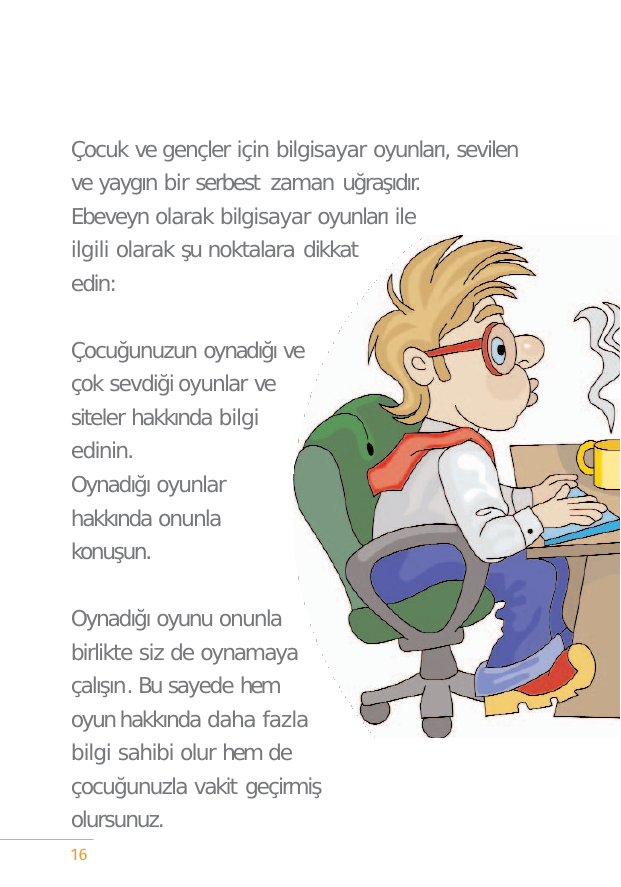

# B‹LG‹SAYAR OYUNLARINA D‹KKAT ED‹N!
Çocuk ve gençler için bilgisayar oyunları, sevilen  ve yaygın bir serbest  zaman uğraşıdır.
Ebeveyn olarak bilgisayar oyunları ile  ilgili olarak şu noktalara dikkat
edin:

Çocuğunuzun oynadığı ve  çok sevdiği oyunlar ve  siteler hakkında bilgi  edinin.
Oynadığı oyunlar  hakkında onunla  konuşun.

Oynadığı oyunu onunla  birlikte siz de oynamaya çalışın. Bu sayede hem  oyun hakkında daha fazla  bilgi sahibi olur hem de  çocuğunuzla vakit geçirmiş olursunuz.
16